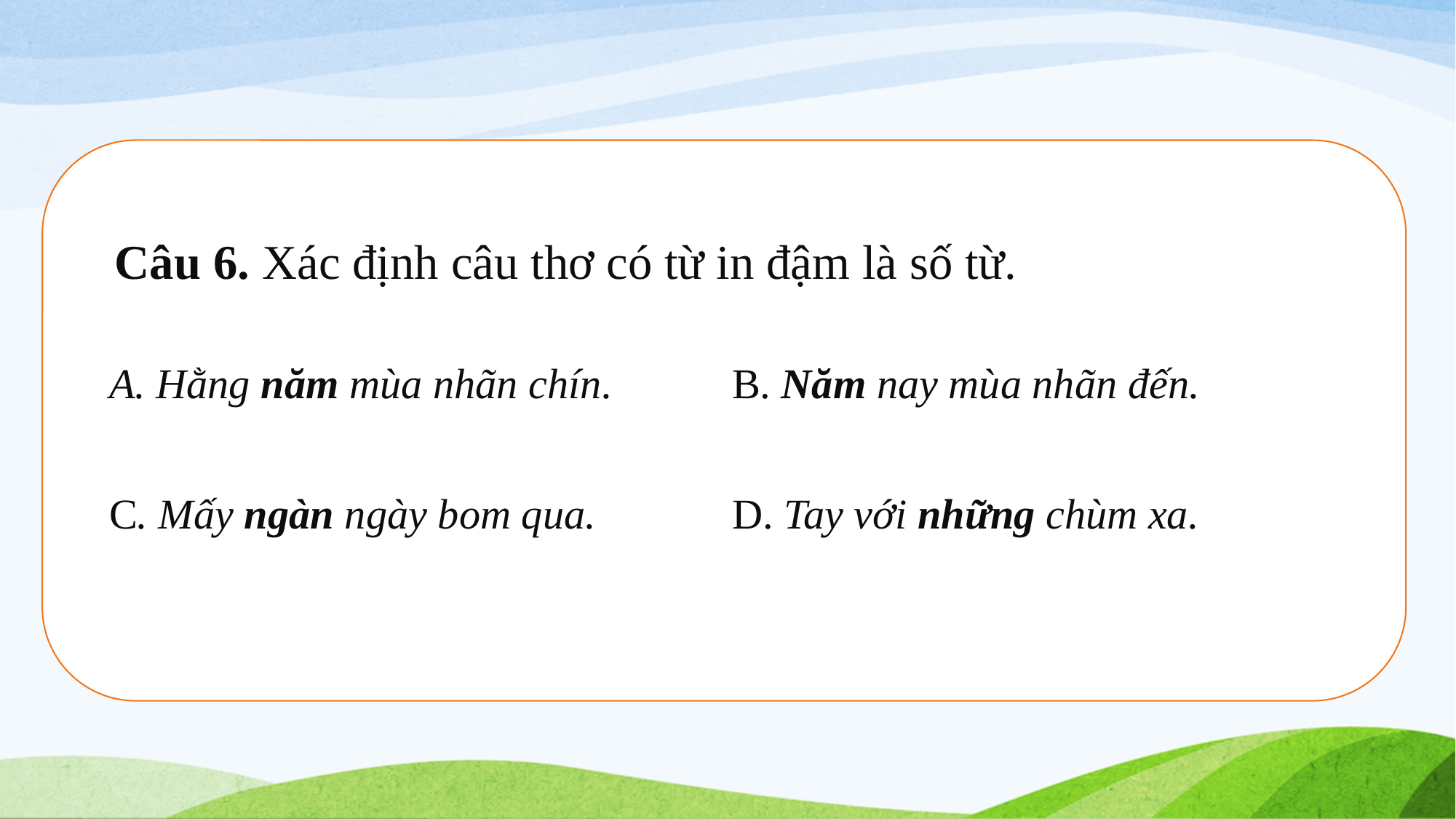

| Câu 6. Xác định câu thơ có từ in đậm là số từ. |
| --- |
| A. Hằng năm mùa nhãn chín. | B. Năm nay mùa nhãn đến. |
| --- | --- |
| C. Mấy ngàn ngày bom qua. | D. Tay với những chùm xa. |